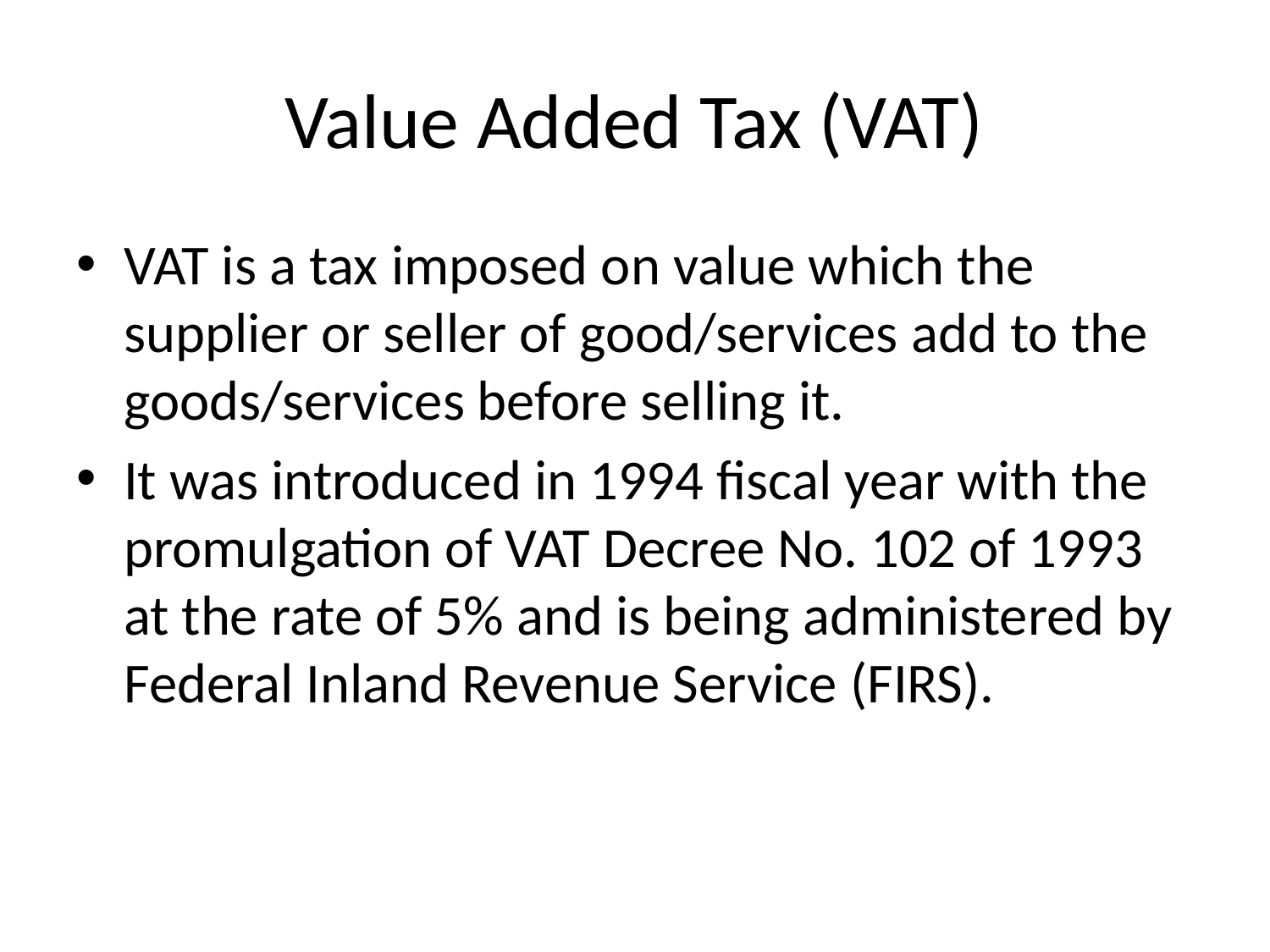

# Value Added Tax (VAT)
VAT is a tax imposed on value which the supplier or seller of good/services add to the goods/services before selling it.
It was introduced in 1994 fiscal year with the promulgation of VAT Decree No. 102 of 1993 at the rate of 5% and is being administered by Federal Inland Revenue Service (FIRS).